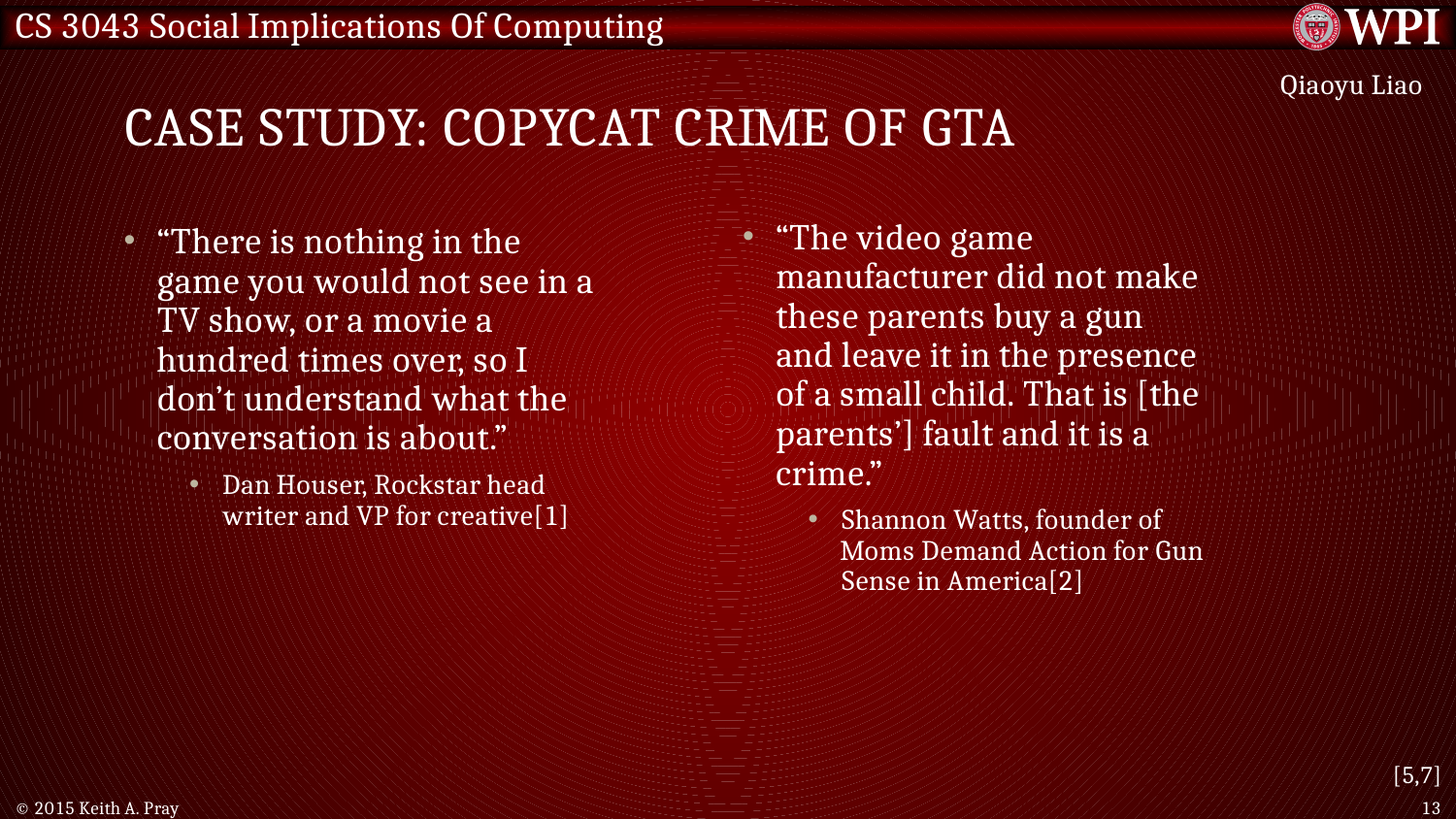

# Case Study: Copycat crime of gta
Qiaoyu Liao
“The video game manufacturer did not make these parents buy a gun and leave it in the presence of a small child. That is [the parents’] fault and it is a crime.”
Shannon Watts, founder of Moms Demand Action for Gun Sense in America[2]
“There is nothing in the game you would not see in a TV show, or a movie a hundred times over, so I don’t understand what the conversation is about.”
Dan Houser, Rockstar head writer and VP for creative[1]
[5,7]
© 2015 Keith A. Pray
13